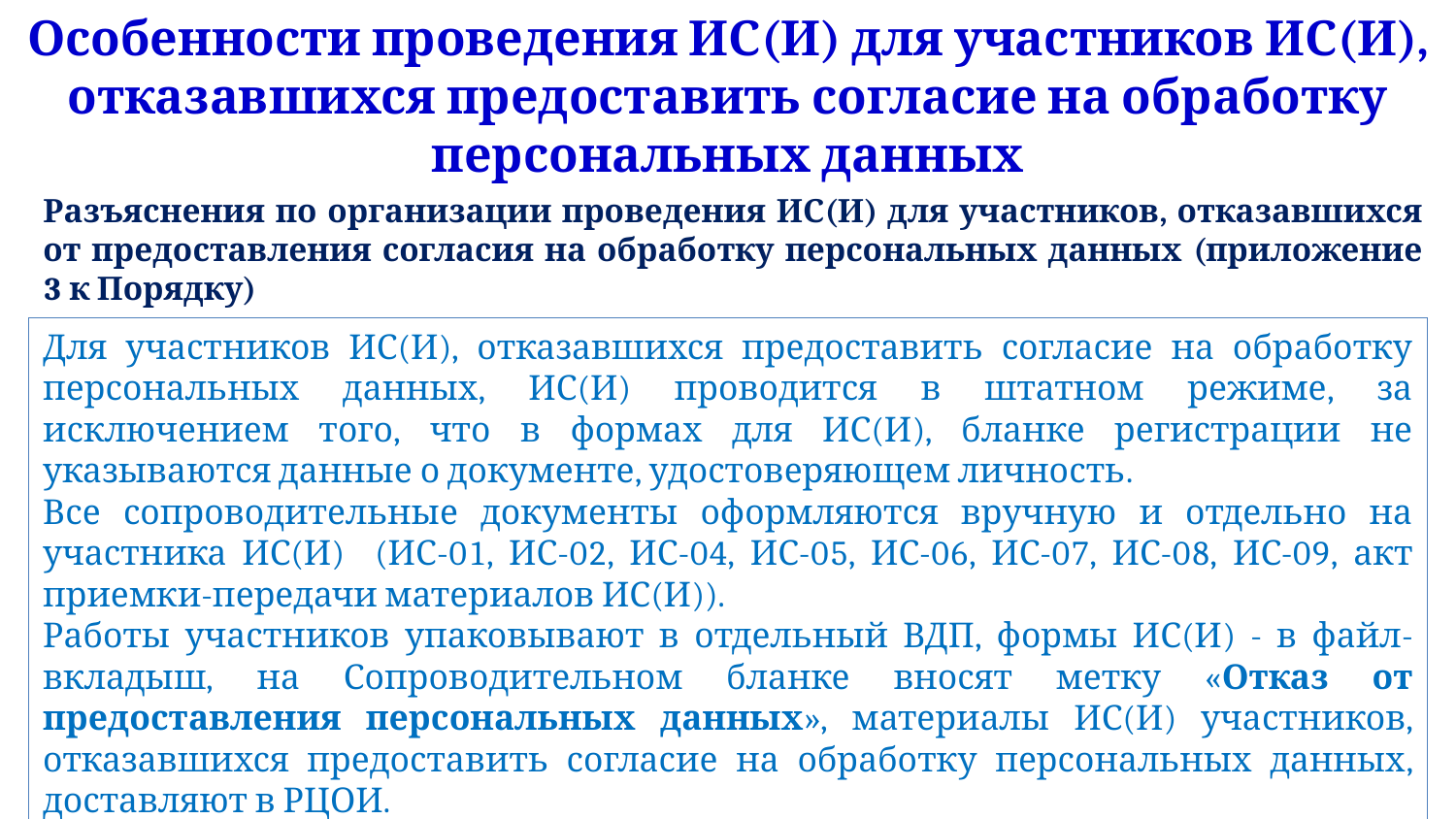

Особенности проведения ИС(И) для участников ИС(И), отказавшихся предоставить согласие на обработку персональных данных

Разъяснения по организации проведения ИС(И) для участников, отказавшихся от предоставления согласия на обработку персональных данных (приложение 3 к Порядку)
Для участников ИС(И), отказавшихся предоставить согласие на обработку персональных данных, ИС(И) проводится в штатном режиме, за исключением того, что в формах для ИС(И), бланке регистрации не указываются данные о документе, удостоверяющем личность.
Все сопроводительные документы оформляются вручную и отдельно на участника ИС(И)  (ИС-01, ИС-02, ИС-04, ИС-05, ИС-06, ИС-07, ИС-08, ИС-09, акт приемки-передачи материалов ИС(И)).
Работы участников упаковывают в отдельный ВДП, формы ИС(И) - в файл-вкладыш, на Сопроводительном бланке вносят метку «Отказ от предоставления персональных данных», материалы ИС(И) участников, отказавшихся предоставить согласие на обработку персональных данных, доставляют в РЦОИ.